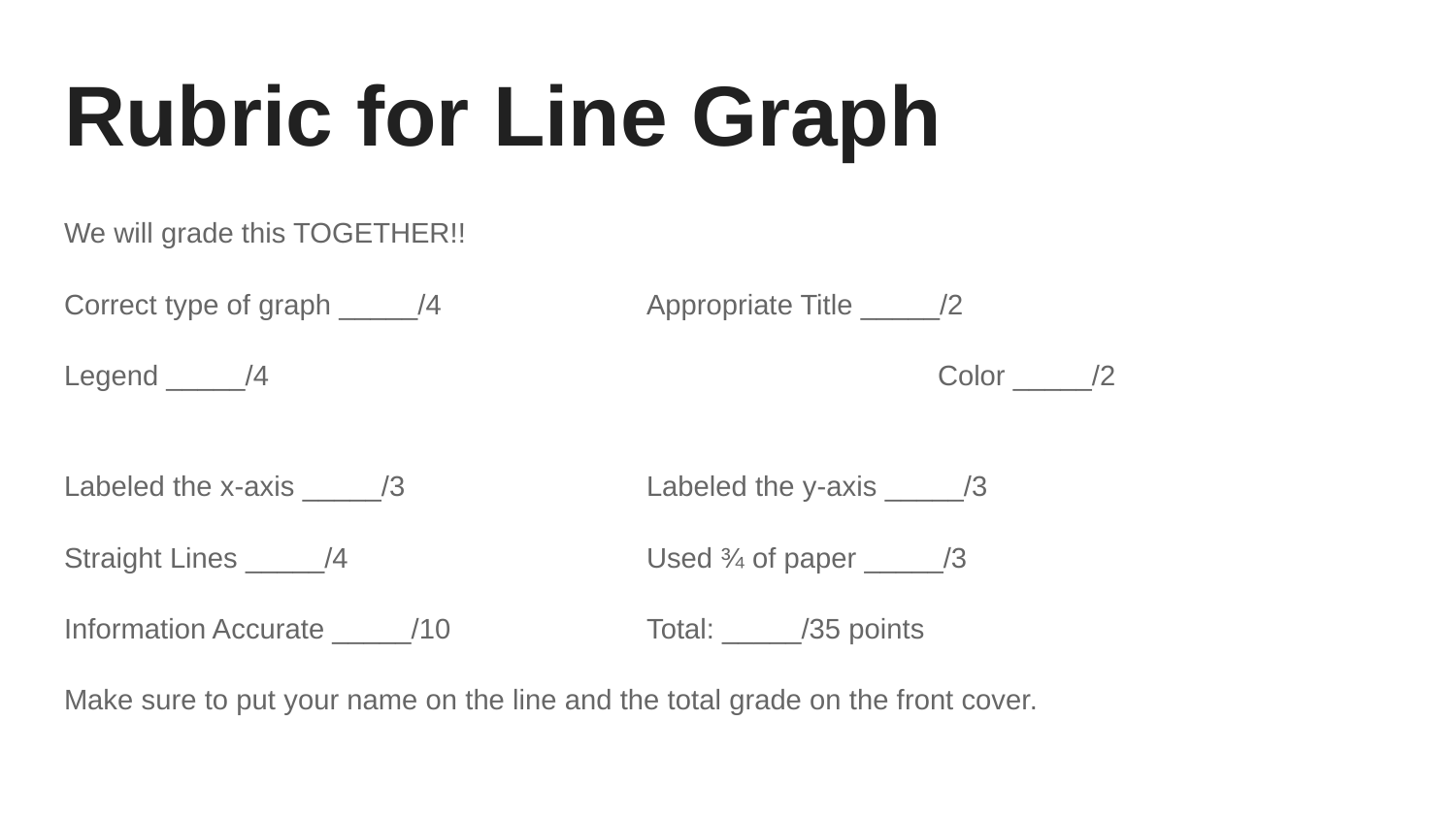

# Rubric for Line Graph
We will grade this TOGETHER!!
Correct type of graph _____/4		Appropriate Title _____/2
Legend _____/4					Color _____/2
Labeled the x-axis _____/3		Labeled the y-axis _____/3
Straight Lines _____/4			Used ¾ of paper _____/3
Information Accurate _____/10 		Total: _____/35 points
Make sure to put your name on the line and the total grade on the front cover.